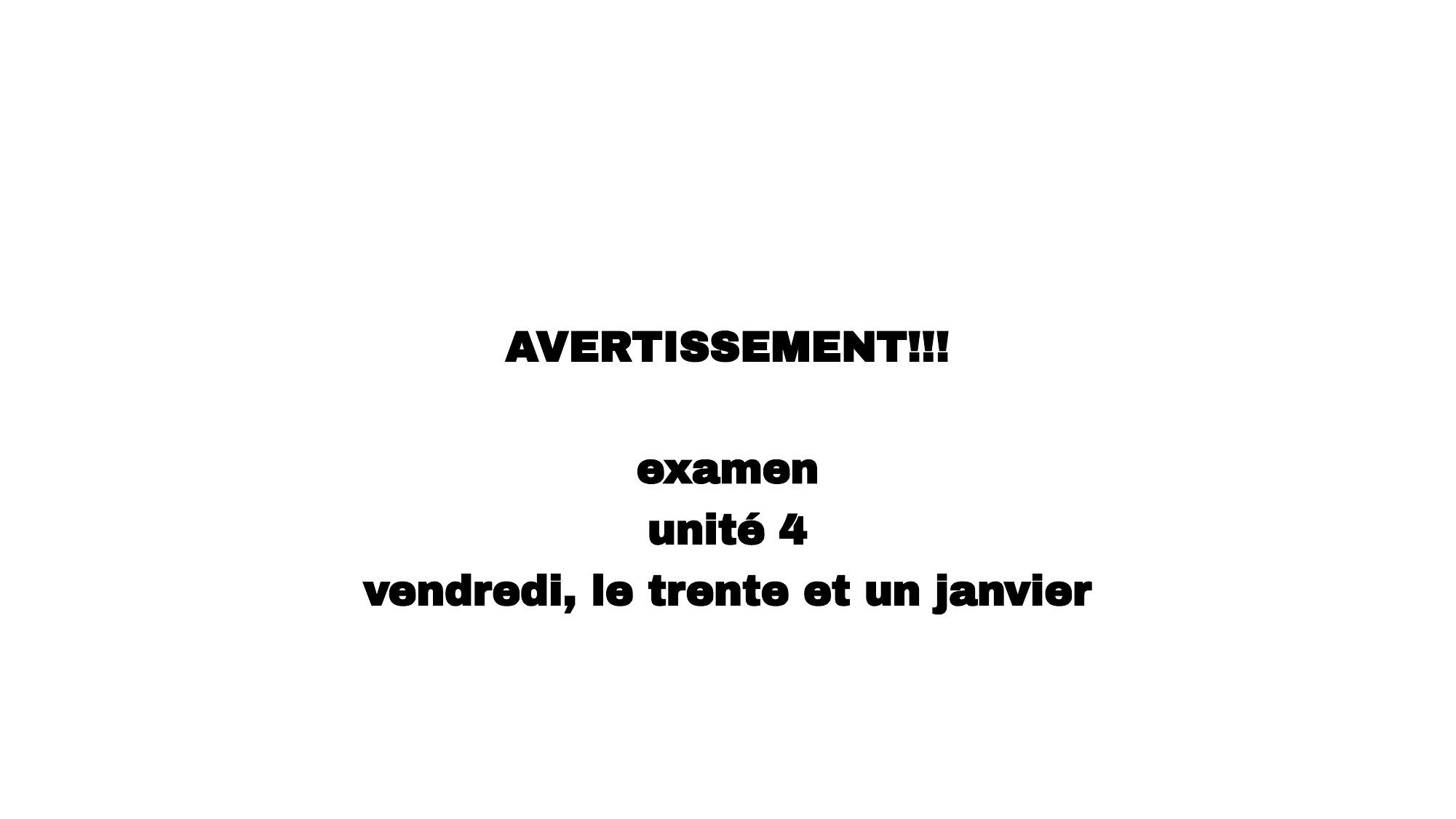

#

AVERTISSEMENT!!!

examen
unité 4
vendredi, le trente et un janvier